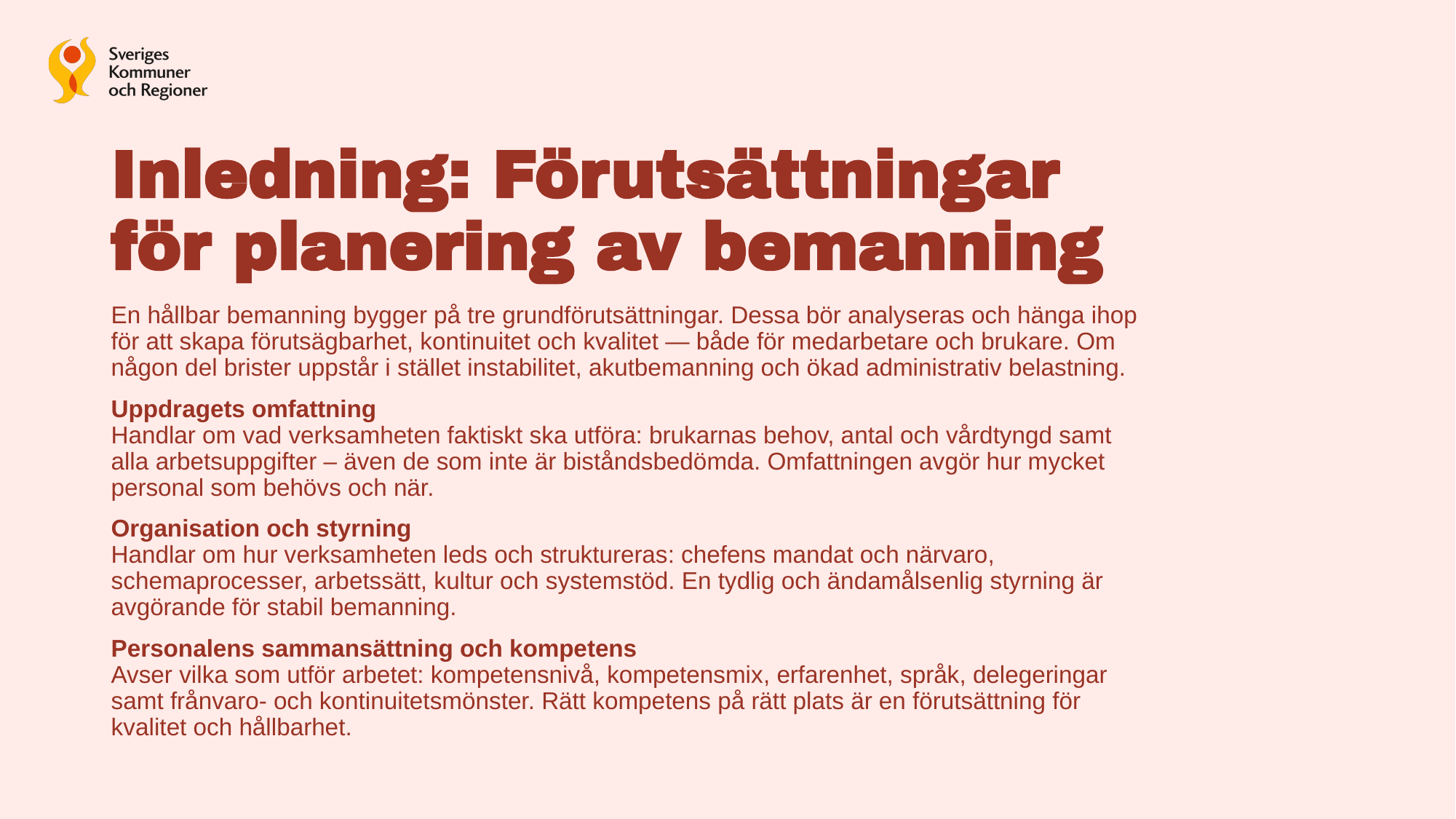

Inledning: Förutsättningar för planering av bemanning
En hållbar bemanning bygger på tre grundförutsättningar. Dessa bör analyseras och hänga ihop för att skapa förutsägbarhet, kontinuitet och kvalitet — både för medarbetare och brukare. Om någon del brister uppstår i stället instabilitet, akutbemanning och ökad administrativ belastning.
Uppdragets omfattning
Handlar om vad verksamheten faktiskt ska utföra: brukarnas behov, antal och vårdtyngd samt alla arbetsuppgifter – även de som inte är biståndsbedömda. Omfattningen avgör hur mycket personal som behövs och när.
Organisation och styrning
Handlar om hur verksamheten leds och struktureras: chefens mandat och närvaro, schemaprocesser, arbetssätt, kultur och systemstöd. En tydlig och ändamålsenlig styrning är avgörande för stabil bemanning.
Personalens sammansättning och kompetens
Avser vilka som utför arbetet: kompetensnivå, kompetensmix, erfarenhet, språk, delegeringar samt frånvaro- och kontinuitetsmönster. Rätt kompetens på rätt plats är en förutsättning för kvalitet och hållbarhet.